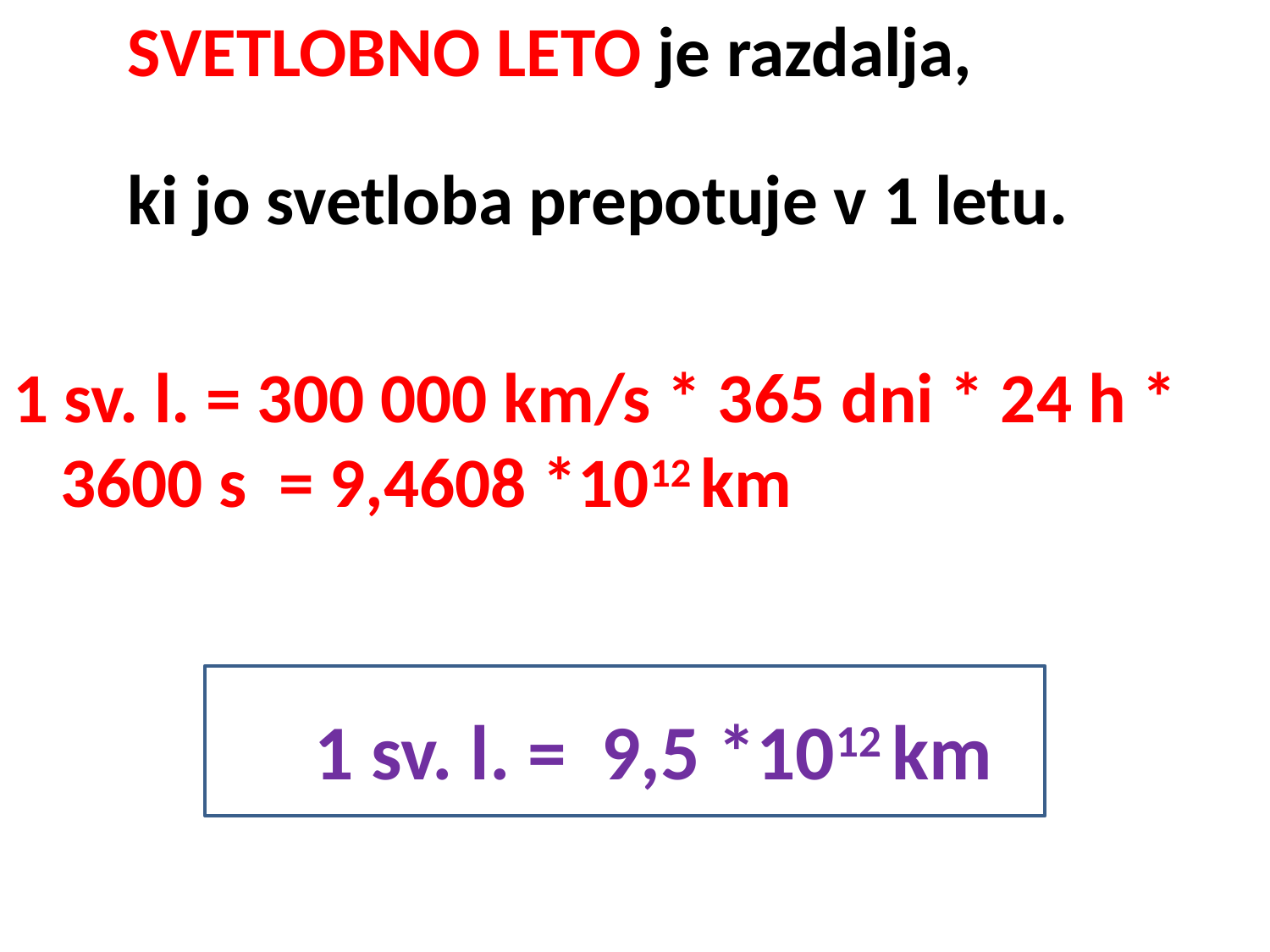

SVETLOBNO LETO je razdalja,

ki jo svetloba prepotuje v 1 letu.
1 sv. l. = 300 000 km/s * 365 dni * 24 h * 3600 s  = 9,4608 *1012 km

			1 sv. l. =  9,5 *1012 km